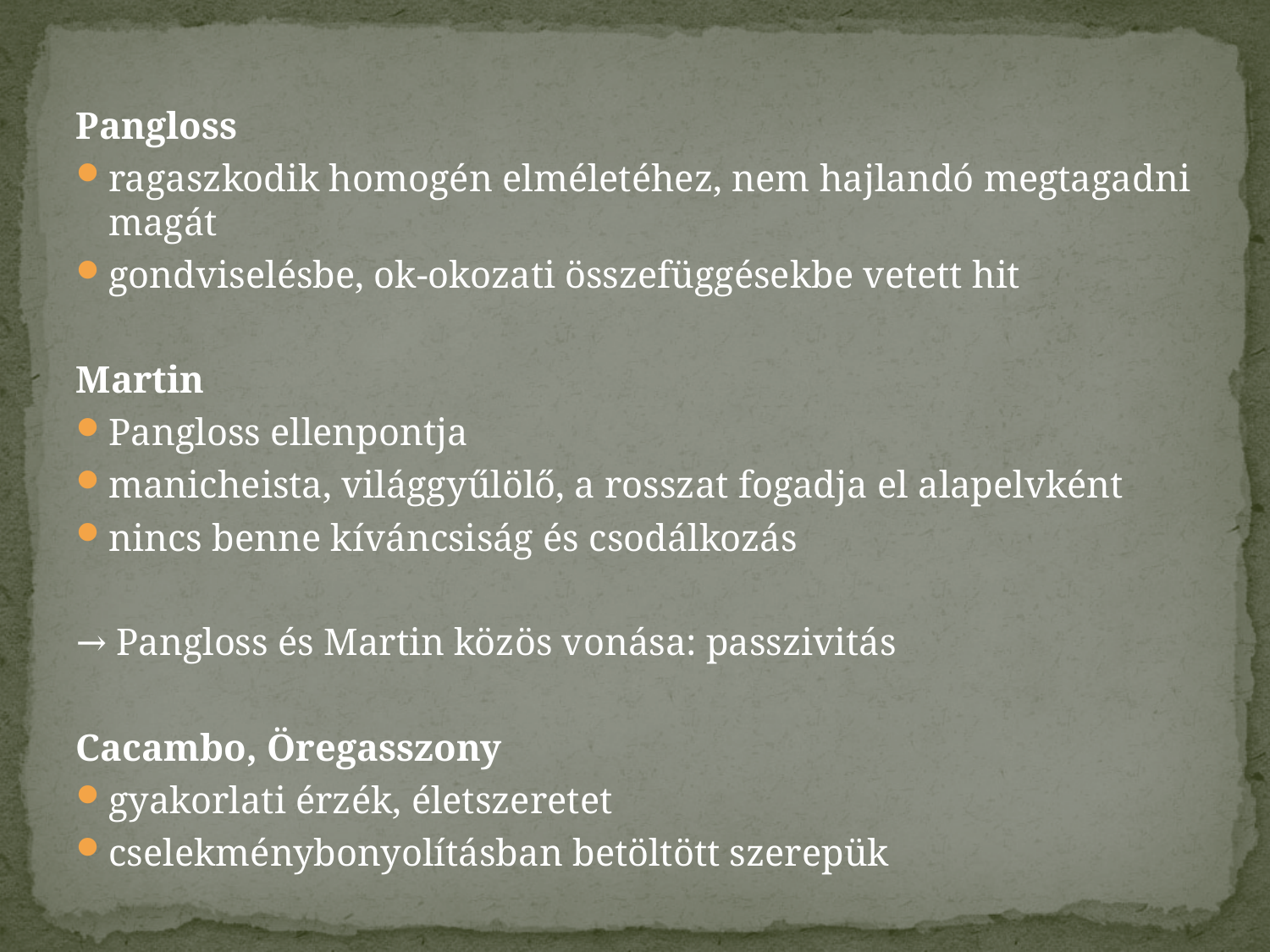

Pangloss
ragaszkodik homogén elméletéhez, nem hajlandó megtagadni magát
gondviselésbe, ok-okozati összefüggésekbe vetett hit

Martin
Pangloss ellenpontja
manicheista, világgyűlölő, a rosszat fogadja el alapelvként
nincs benne kíváncsiság és csodálkozás

→ Pangloss és Martin közös vonása: passzivitás

Cacambo, Öregasszony
gyakorlati érzék, életszeretet
cselekménybonyolításban betöltött szerepük